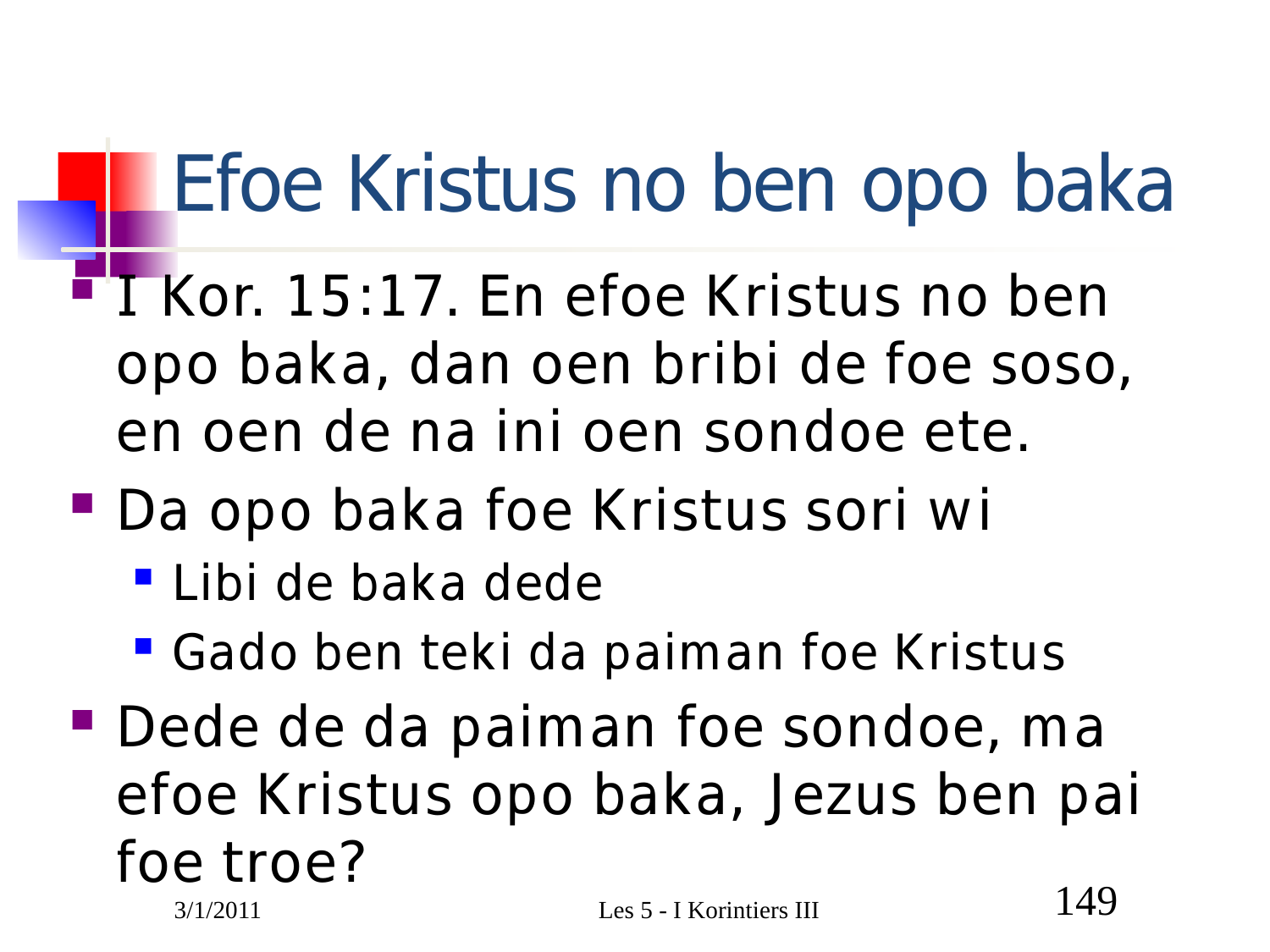

# Efoe Kristus no ben opo baka
I Kor. 15:17. En efoe Kristus no ben opo baka, dan oen bribi de foe soso, en oen de na ini oen sondoe ete.
Da opo baka foe Kristus sori wi
Libi de baka dede
Gado ben teki da paiman foe Kristus
Dede de da paiman foe sondoe, ma efoe Kristus opo baka, Jezus ben pai foe troe?
3/1/2011
Les 5 - I Korintiers III
149